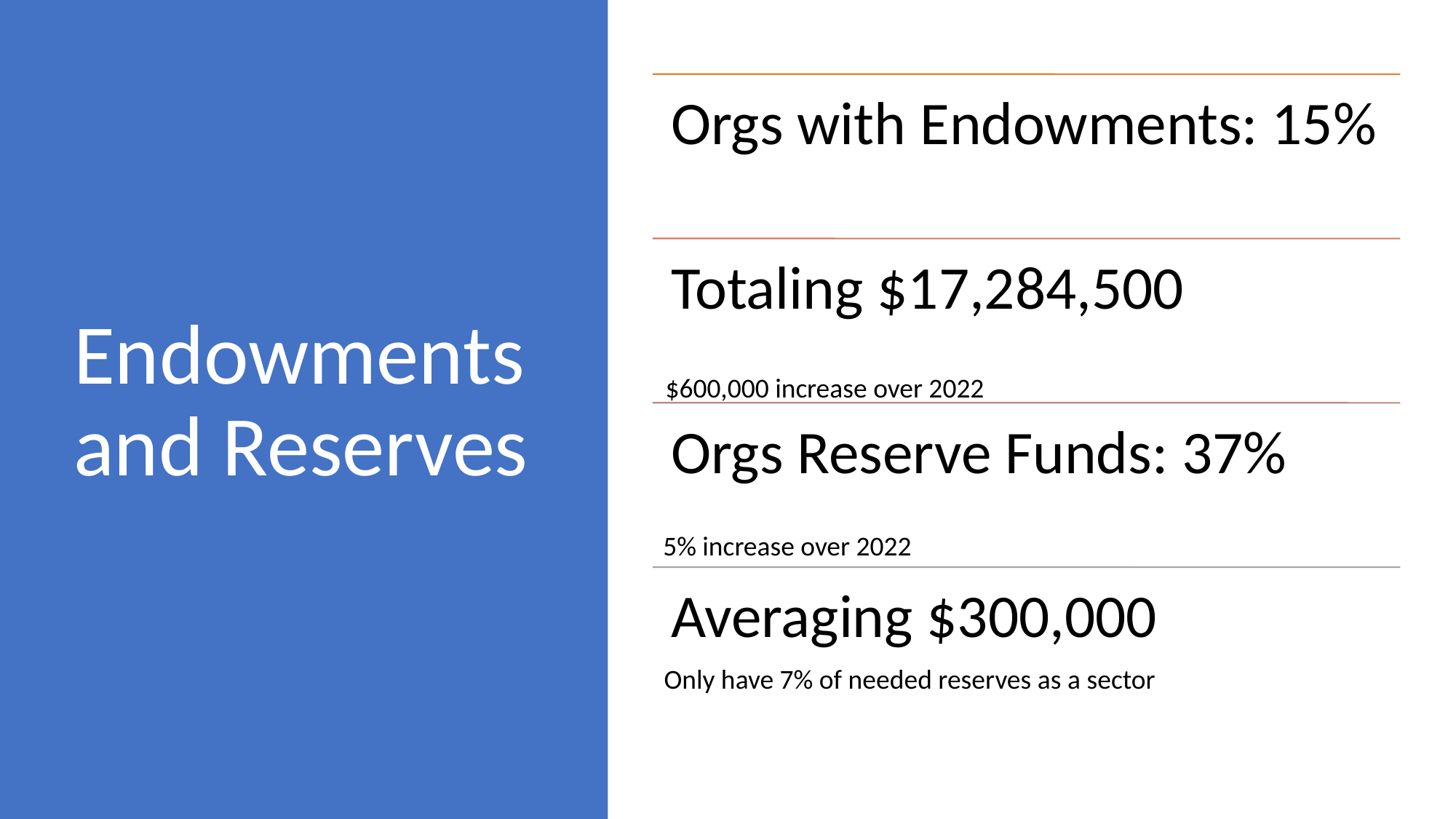

# Endowments and Reserves
Orgs with Endowments: 15%
Totaling $17,284,500
Orgs Reserve Funds: 37%
Averaging $300,000
$600,000 increase over 2022
5% increase over 2022
Only have 7% of needed reserves as a sector